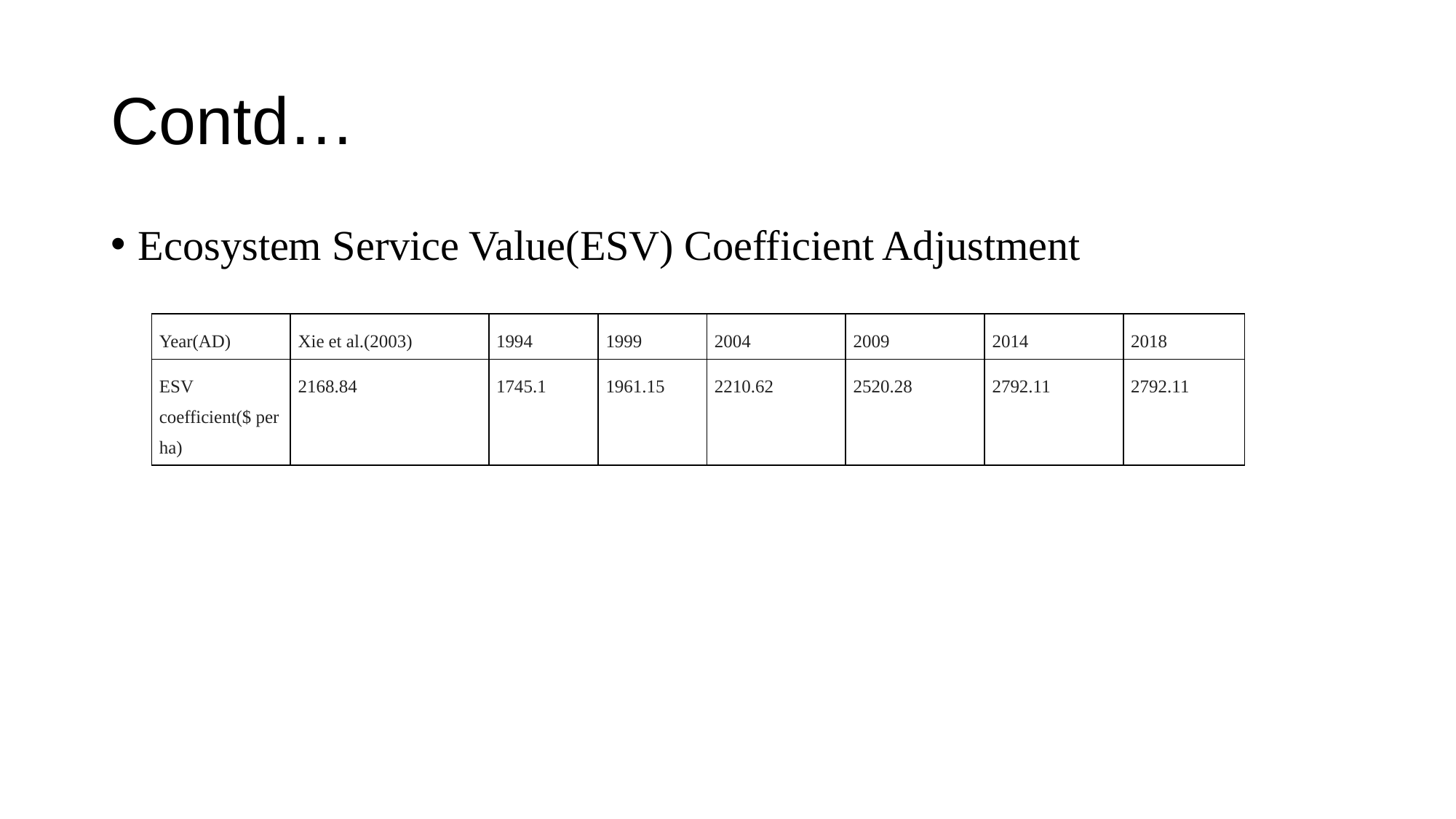

# Contd…
Ecosystem Service Value(ESV) Coefficient Adjustment

| Year(AD) | Xie et al.(2003) | 1994 | 1999 | 2004 | 2009 | 2014 | 2018 |
| --- | --- | --- | --- | --- | --- | --- | --- |
| ESV coefficient($ per ha) | 2168.84 | 1745.1 | 1961.15 | 2210.62 | 2520.28 | 2792.11 | 2792.11 |